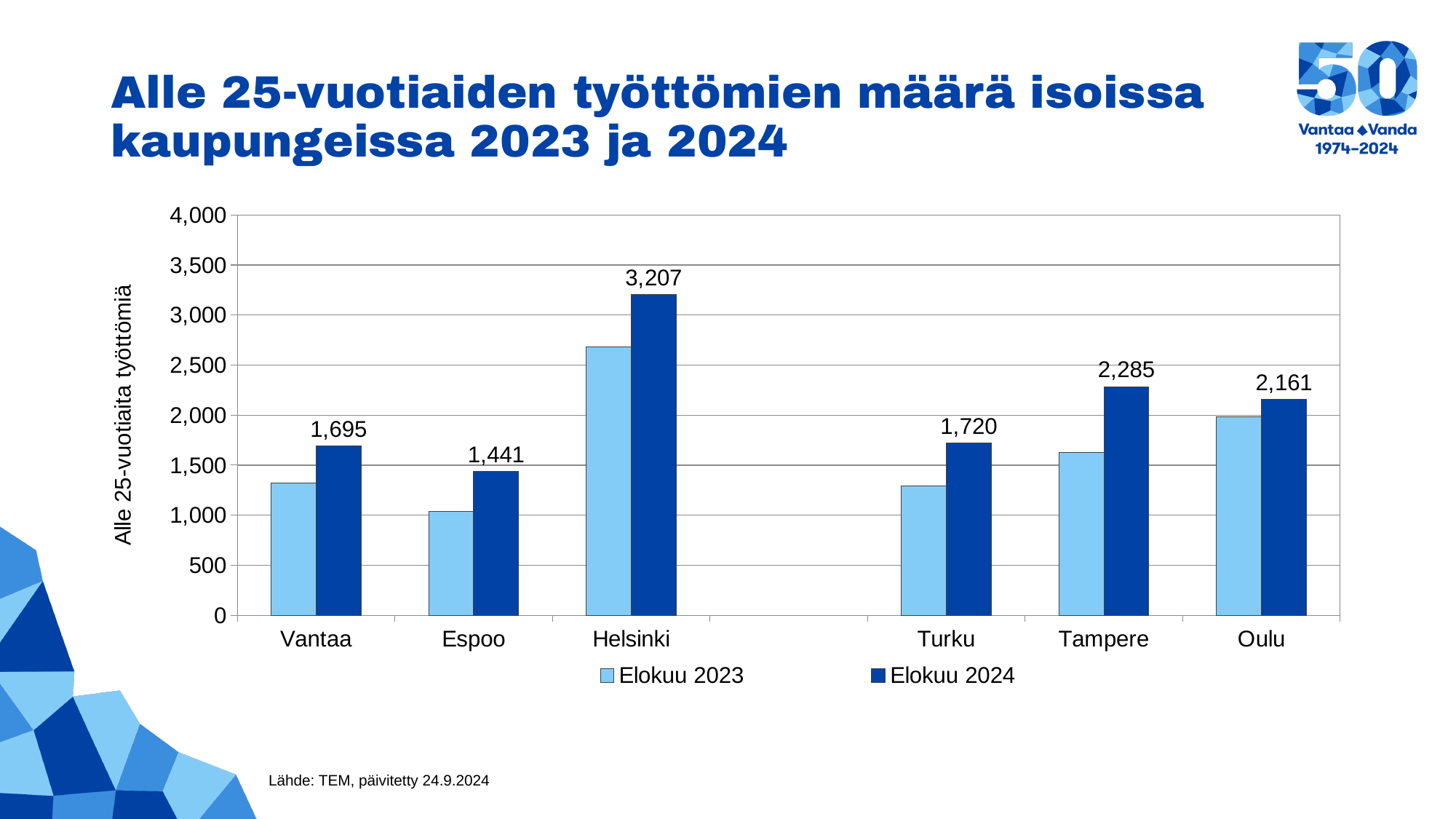

# Alle 25-vuotiaiden työttömien määrä isoissa kaupungeissa 2023 ja 2024

### Chart

| Category | Elokuu 2023 | Elokuu 2024 |
|---|---|---|
| Vantaa | 1318.0 | 1695.0 |
| Espoo | 1035.0 | 1441.0 |
| Helsinki | 2683.0 | 3207.0 |
|  | None | None |
| Turku | 1293.0 | 1720.0 |
| Tampere | 1627.0 | 2285.0 |
| Oulu | 1986.0 | 2161.0 |
Lähde: TEM, päivitetty 24.9.2024